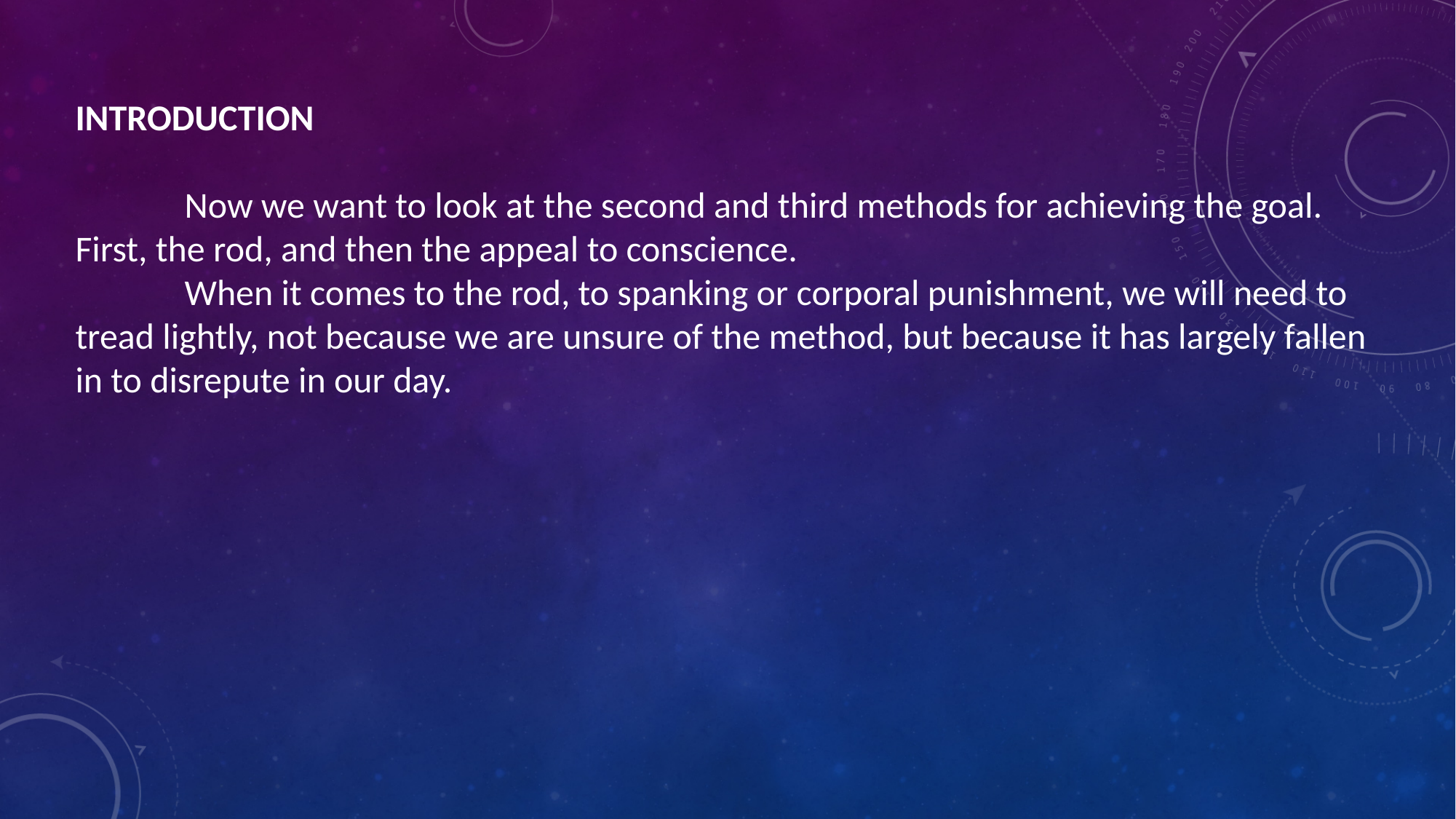

INTRODUCTION

	Now we want to look at the second and third methods for achieving the goal. First, the rod, and then the appeal to conscience.
	When it comes to the rod, to spanking or corporal punishment, we will need to tread lightly, not because we are unsure of the method, but because it has largely fallen in to disrepute in our day.